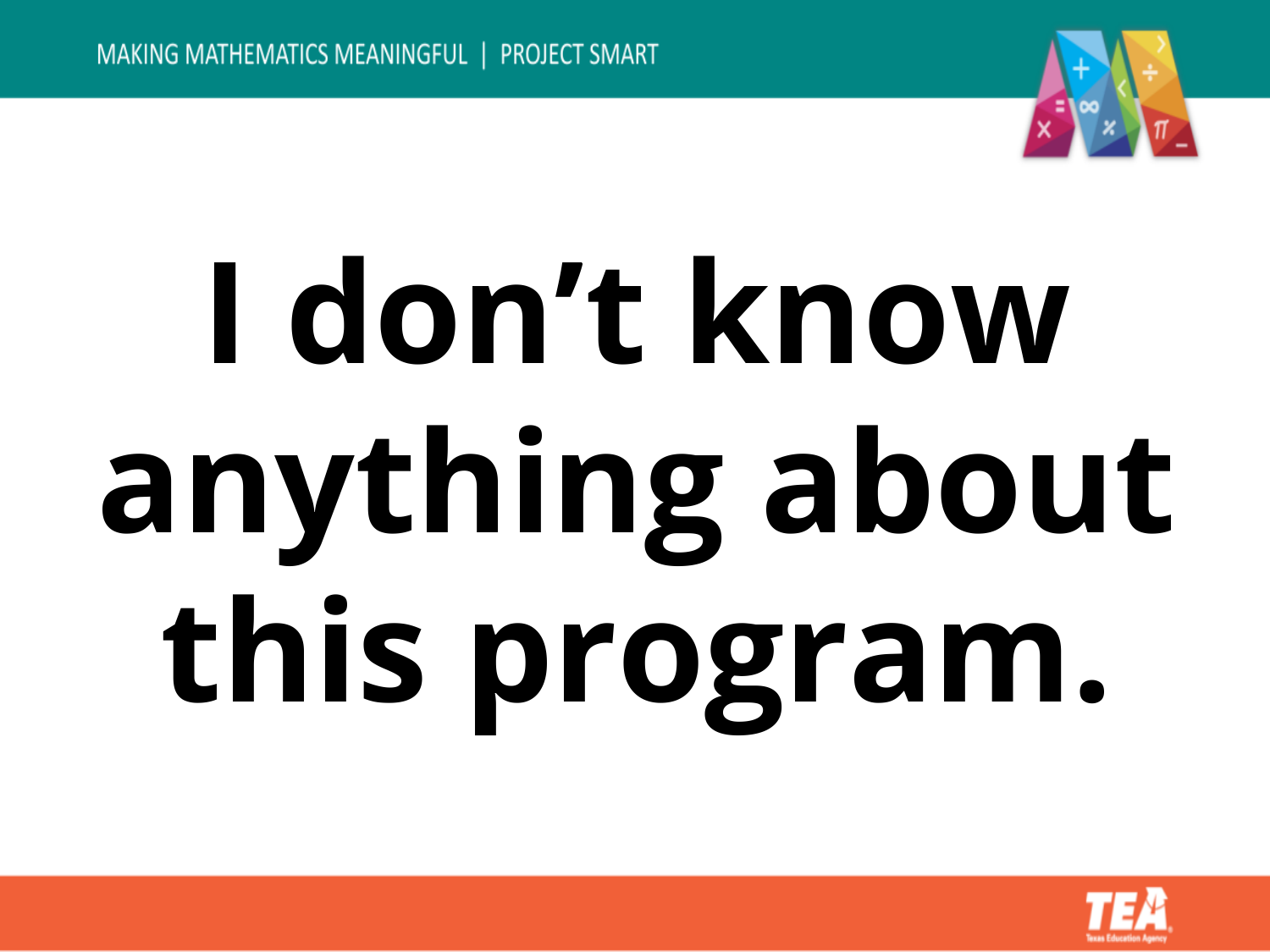

I don’t know anything about this program.